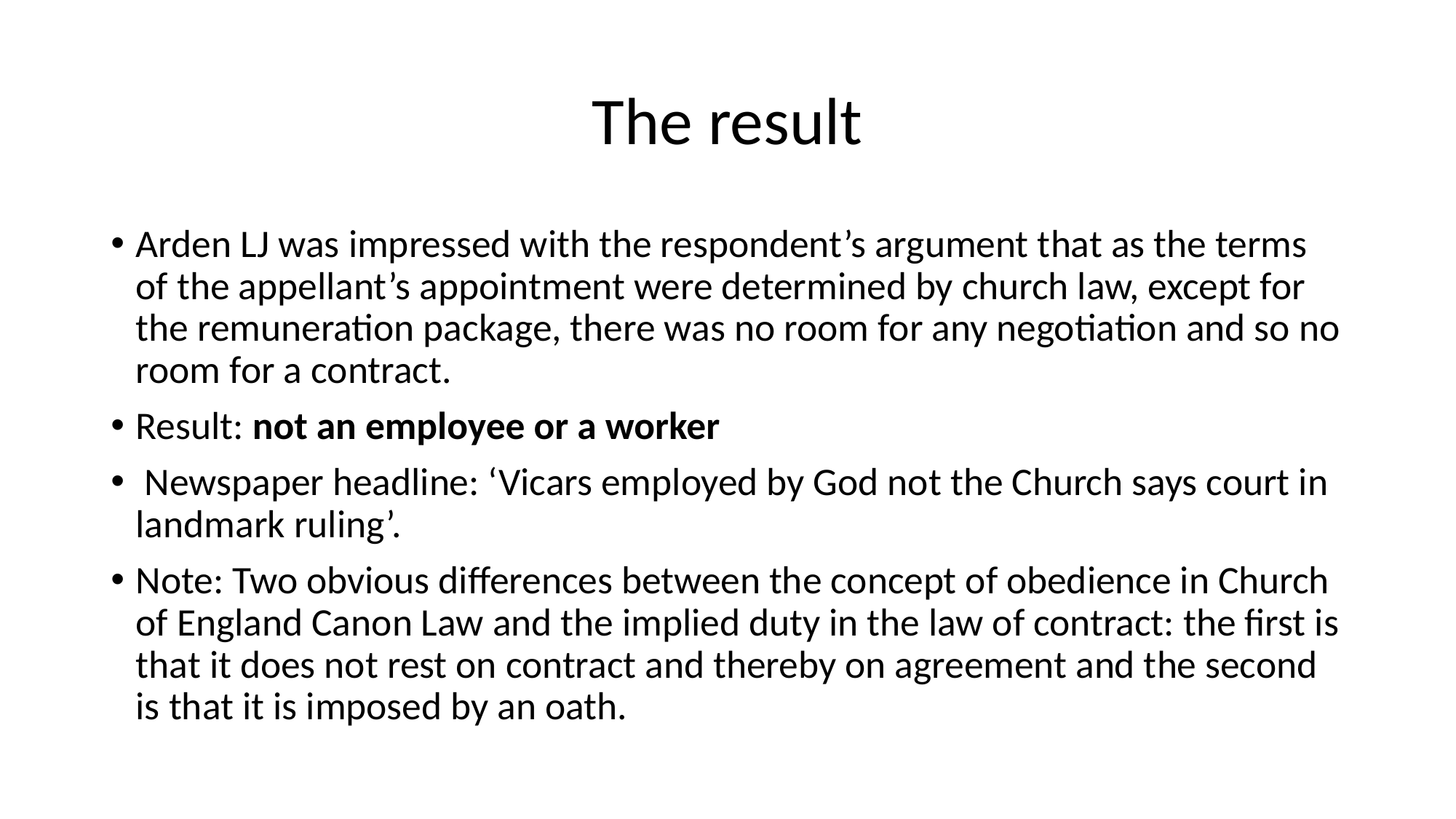

# The result
Arden LJ was impressed with the respondent’s argument that as the terms of the appellant’s appointment were determined by church law, except for the remuneration package, there was no room for any negotiation and so no room for a contract.
Result: not an employee or a worker
 Newspaper headline: ‘Vicars employed by God not the Church says court in landmark ruling’.
Note: Two obvious differences between the concept of obedience in Church of England Canon Law and the implied duty in the law of contract: the first is that it does not rest on contract and thereby on agreement and the second is that it is imposed by an oath.